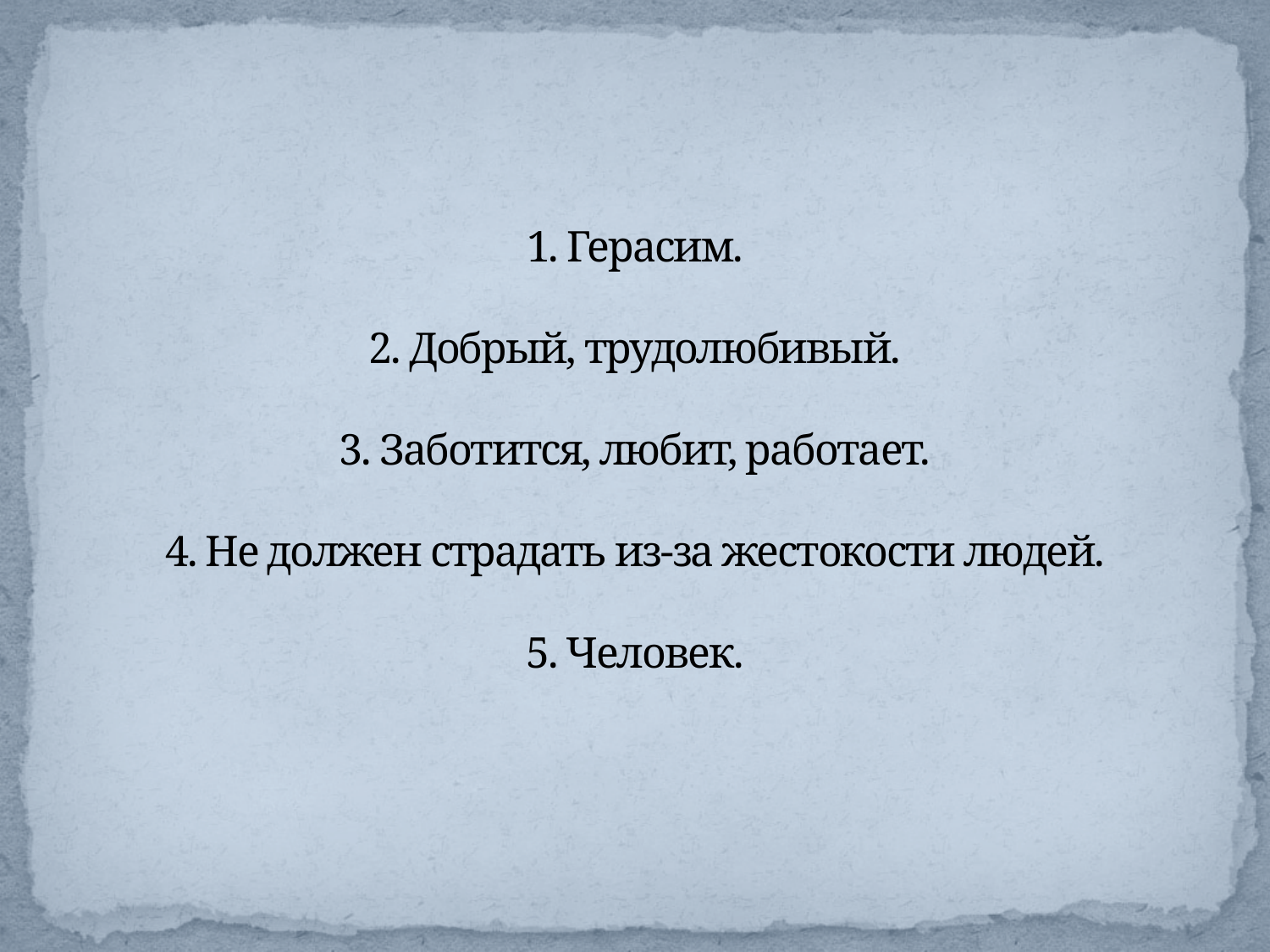

# 1. Герасим. 2. Добрый, трудолюбивый. 3. Заботится, любит, работает. 4. Не должен страдать из-за жестокости людей. 5. Человек.